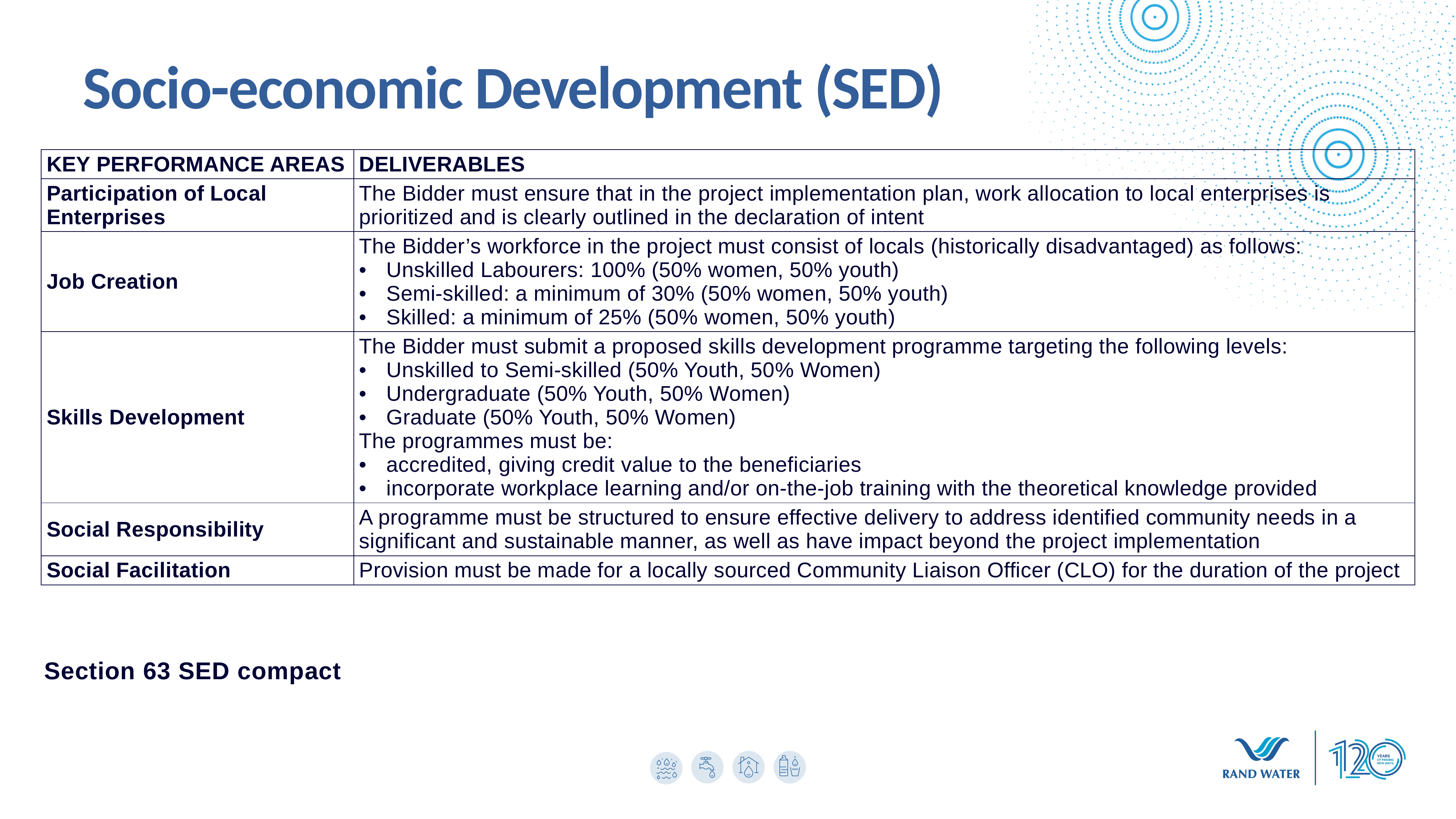

Socio-economic Development (SED)
| KEY PERFORMANCE AREAS | DELIVERABLES |
| --- | --- |
| Participation of Local Enterprises | The Bidder must ensure that in the project implementation plan, work allocation to local enterprises is prioritized and is clearly outlined in the declaration of intent |
| Job Creation | The Bidder’s workforce in the project must consist of locals (historically disadvantaged) as follows: Unskilled Labourers: 100% (50% women, 50% youth) Semi-skilled: a minimum of 30% (50% women, 50% youth) Skilled: a minimum of 25% (50% women, 50% youth) |
| Skills Development | The Bidder must submit a proposed skills development programme targeting the following levels: Unskilled to Semi-skilled (50% Youth, 50% Women) Undergraduate (50% Youth, 50% Women) Graduate (50% Youth, 50% Women) The programmes must be: accredited, giving credit value to the beneficiaries incorporate workplace learning and/or on-the-job training with the theoretical knowledge provided |
| Social Responsibility | A programme must be structured to ensure effective delivery to address identified community needs in a significant and sustainable manner, as well as have impact beyond the project implementation |
| Social Facilitation | Provision must be made for a locally sourced Community Liaison Officer (CLO) for the duration of the project |
Section 63 SED compact